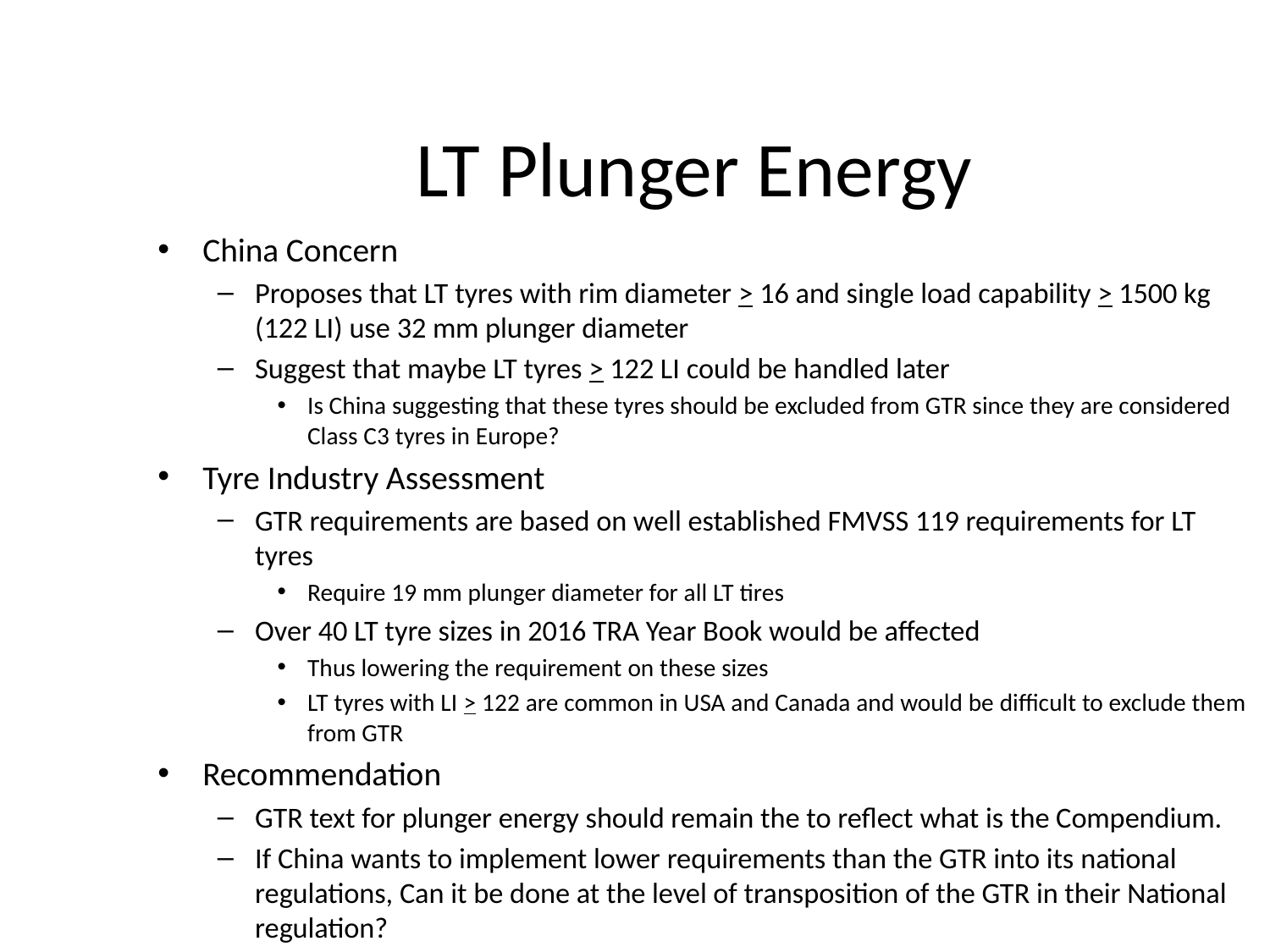

# LT Plunger Energy
China Concern
Proposes that LT tyres with rim diameter > 16 and single load capability > 1500 kg (122 LI) use 32 mm plunger diameter
Suggest that maybe LT tyres > 122 LI could be handled later
Is China suggesting that these tyres should be excluded from GTR since they are considered Class C3 tyres in Europe?
Tyre Industry Assessment
GTR requirements are based on well established FMVSS 119 requirements for LT tyres
Require 19 mm plunger diameter for all LT tires
Over 40 LT tyre sizes in 2016 TRA Year Book would be affected
Thus lowering the requirement on these sizes
LT tyres with LI > 122 are common in USA and Canada and would be difficult to exclude them from GTR
Recommendation
GTR text for plunger energy should remain the to reflect what is the Compendium.
If China wants to implement lower requirements than the GTR into its national regulations, Can it be done at the level of transposition of the GTR in their National regulation?